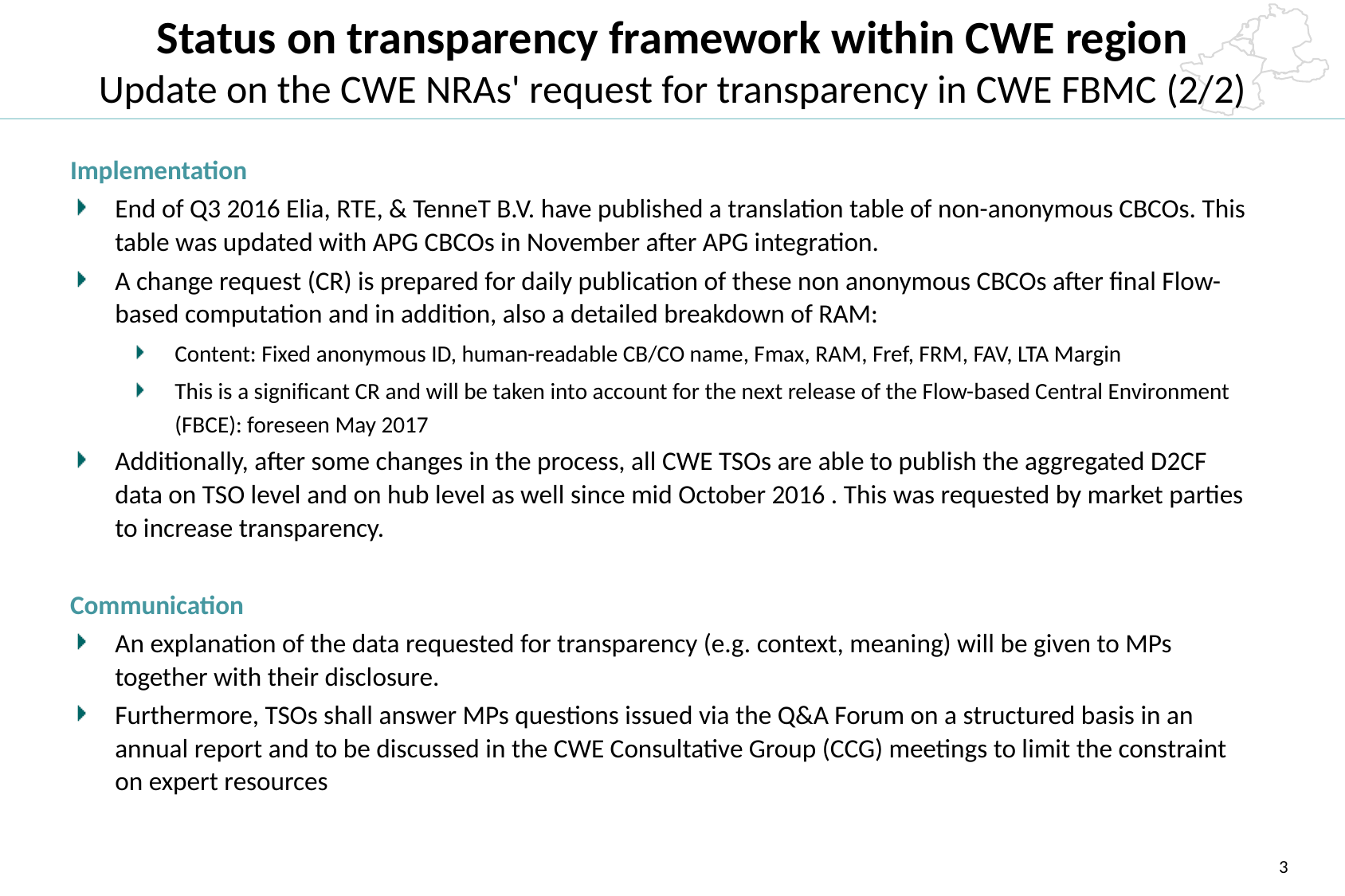

# Status on transparency framework within CWE region Update on the CWE NRAs' request for transparency in CWE FBMC (2/2)
Implementation
End of Q3 2016 Elia, RTE, & TenneT B.V. have published a translation table of non-anonymous CBCOs. This table was updated with APG CBCOs in November after APG integration.
A change request (CR) is prepared for daily publication of these non anonymous CBCOs after final Flow-based computation and in addition, also a detailed breakdown of RAM:
Content: Fixed anonymous ID, human-readable CB/CO name, Fmax, RAM, Fref, FRM, FAV, LTA Margin
This is a significant CR and will be taken into account for the next release of the Flow-based Central Environment (FBCE): foreseen May 2017
Additionally, after some changes in the process, all CWE TSOs are able to publish the aggregated D2CF data on TSO level and on hub level as well since mid October 2016 . This was requested by market parties to increase transparency.

Communication
An explanation of the data requested for transparency (e.g. context, meaning) will be given to MPs together with their disclosure.
Furthermore, TSOs shall answer MPs questions issued via the Q&A Forum on a structured basis in an annual report and to be discussed in the CWE Consultative Group (CCG) meetings to limit the constraint on expert resources

3